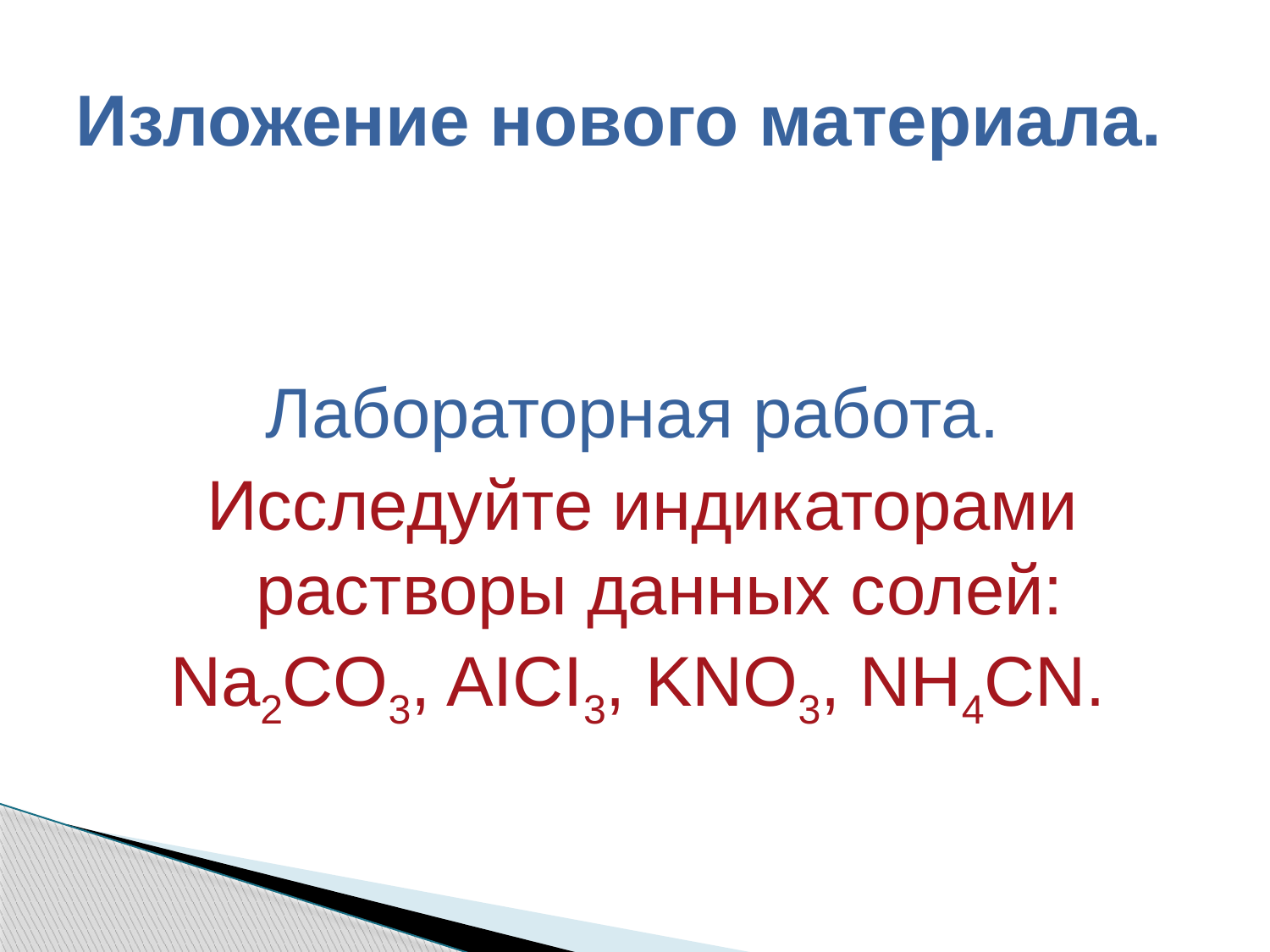

# Изложение нового материала.

Лабораторная работа.
Исследуйте индикаторами растворы данных солей:
    Na2CO3, AICI3, KNO3, NH4CN.